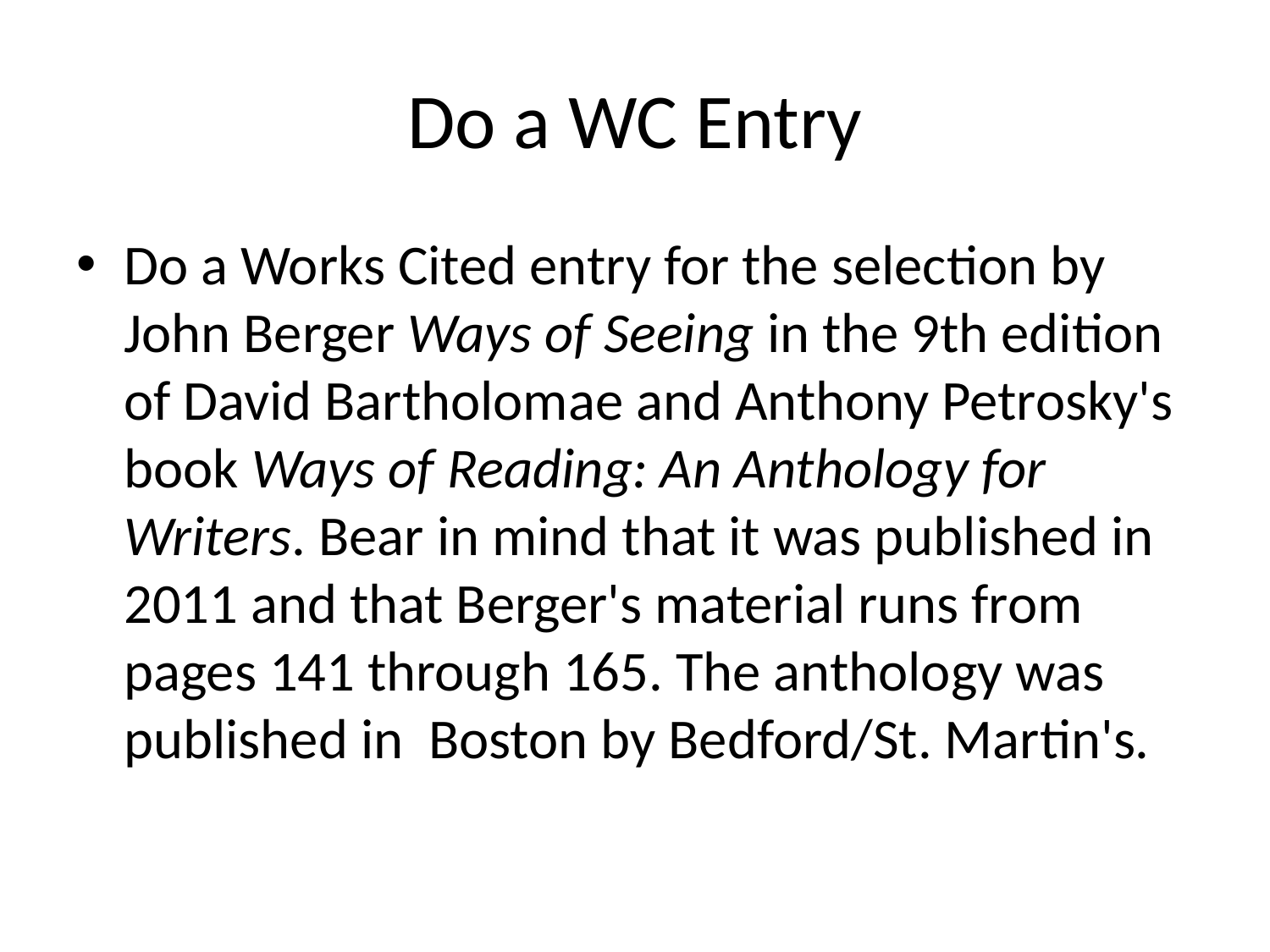

# Do a WC Entry
Do a Works Cited entry for the selection by John Berger Ways of Seeing in the 9th edition of David Bartholomae and Anthony Petrosky's book Ways of Reading: An Anthology for Writers. Bear in mind that it was published in 2011 and that Berger's material runs from pages 141 through 165. The anthology was published in  Boston by Bedford/St. Martin's.